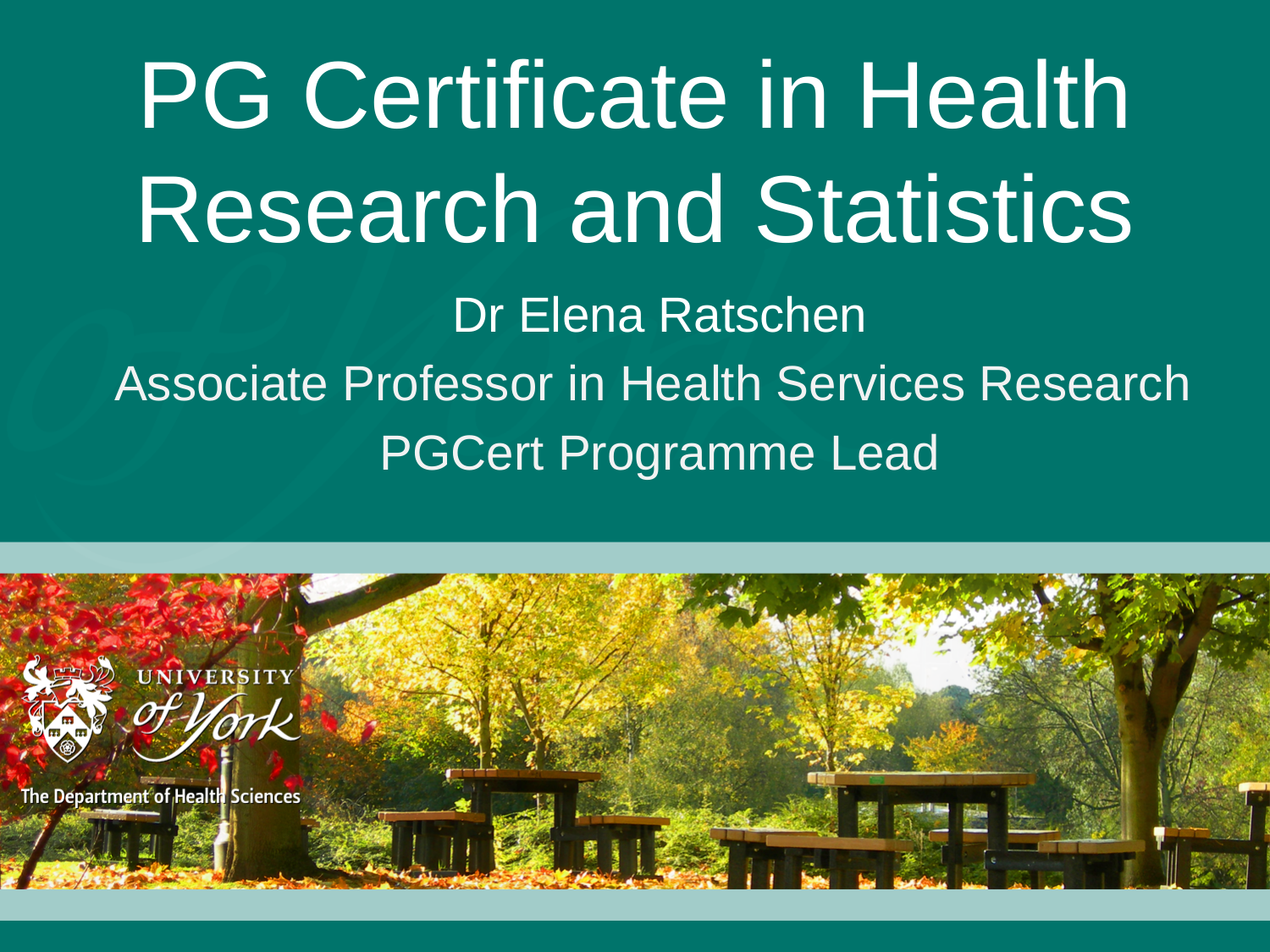

# PG Certificate in Health Research and Statistics
Dr Elena Ratschen
Associate Professor in Health Services Research
PGCert Programme Lead